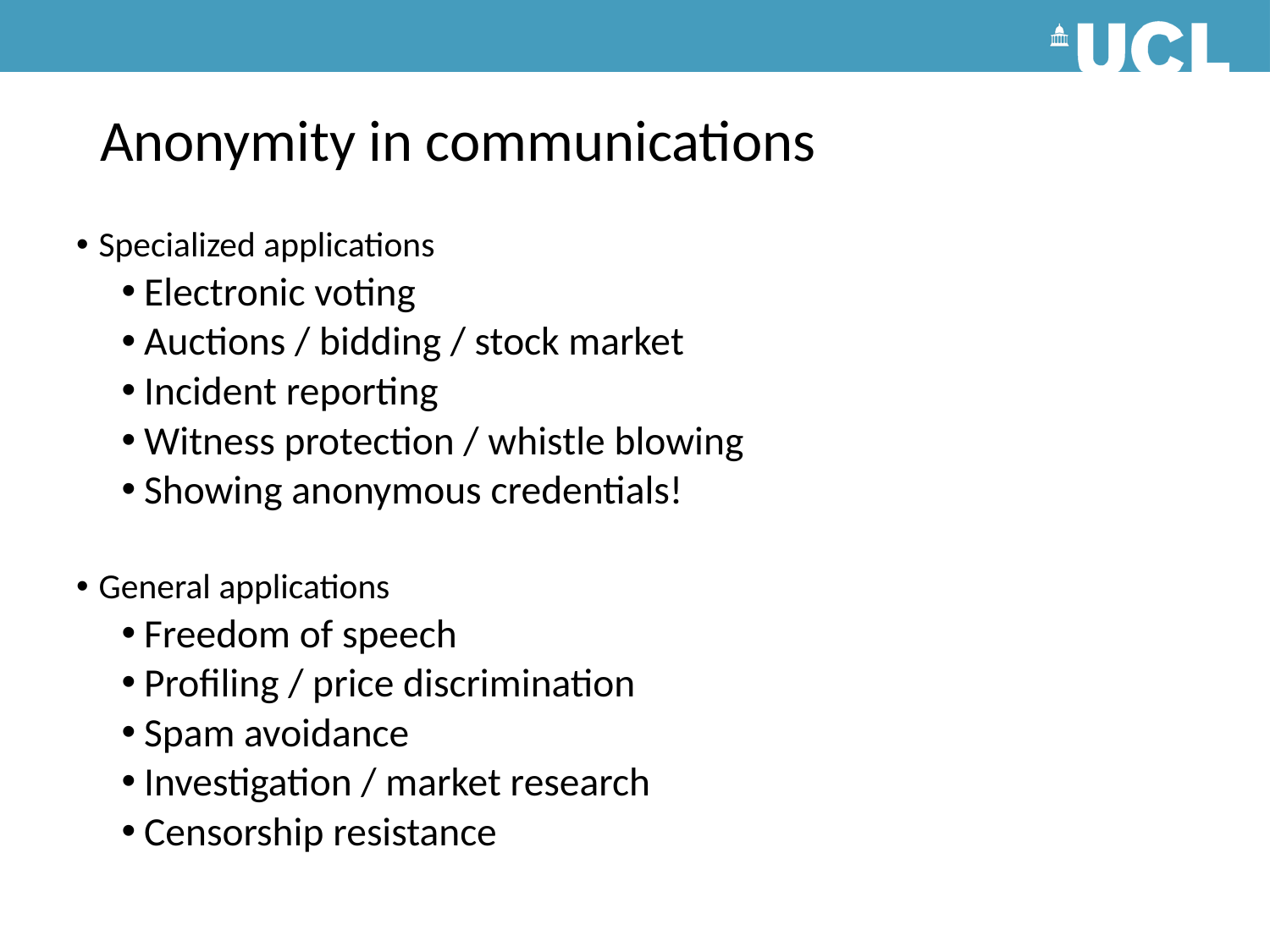

# Anonymity in communications
Specialized applications
Electronic voting
Auctions / bidding / stock market
Incident reporting
Witness protection / whistle blowing
Showing anonymous credentials!
General applications
Freedom of speech
Profiling / price discrimination
Spam avoidance
Investigation / market research
Censorship resistance